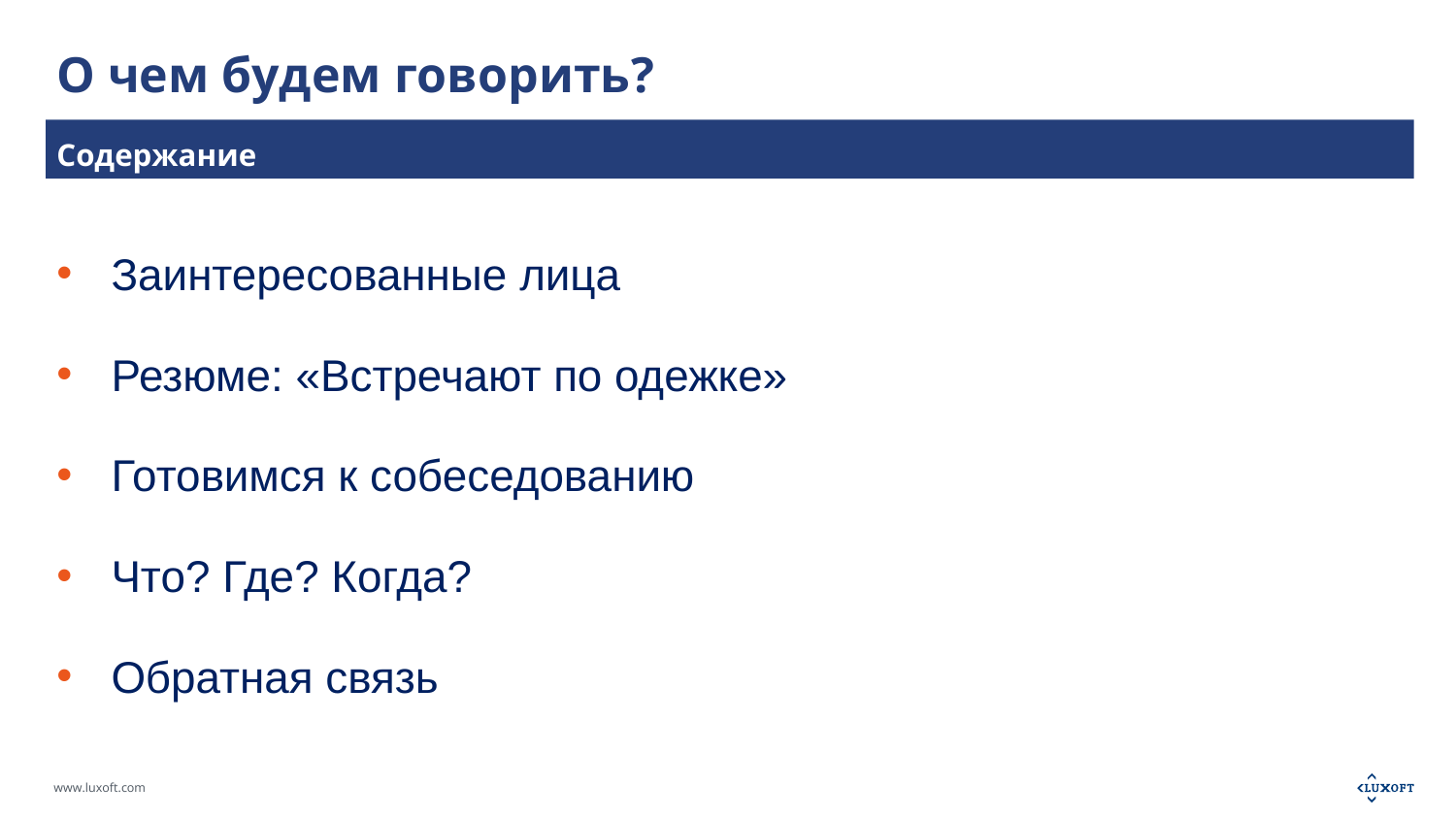

# О чем будем говорить?
Содержание
Заинтересованные лица
Резюме: «Встречают по одежке»
Готовимся к собеседованию
Что? Где? Когда?
Обратная связь